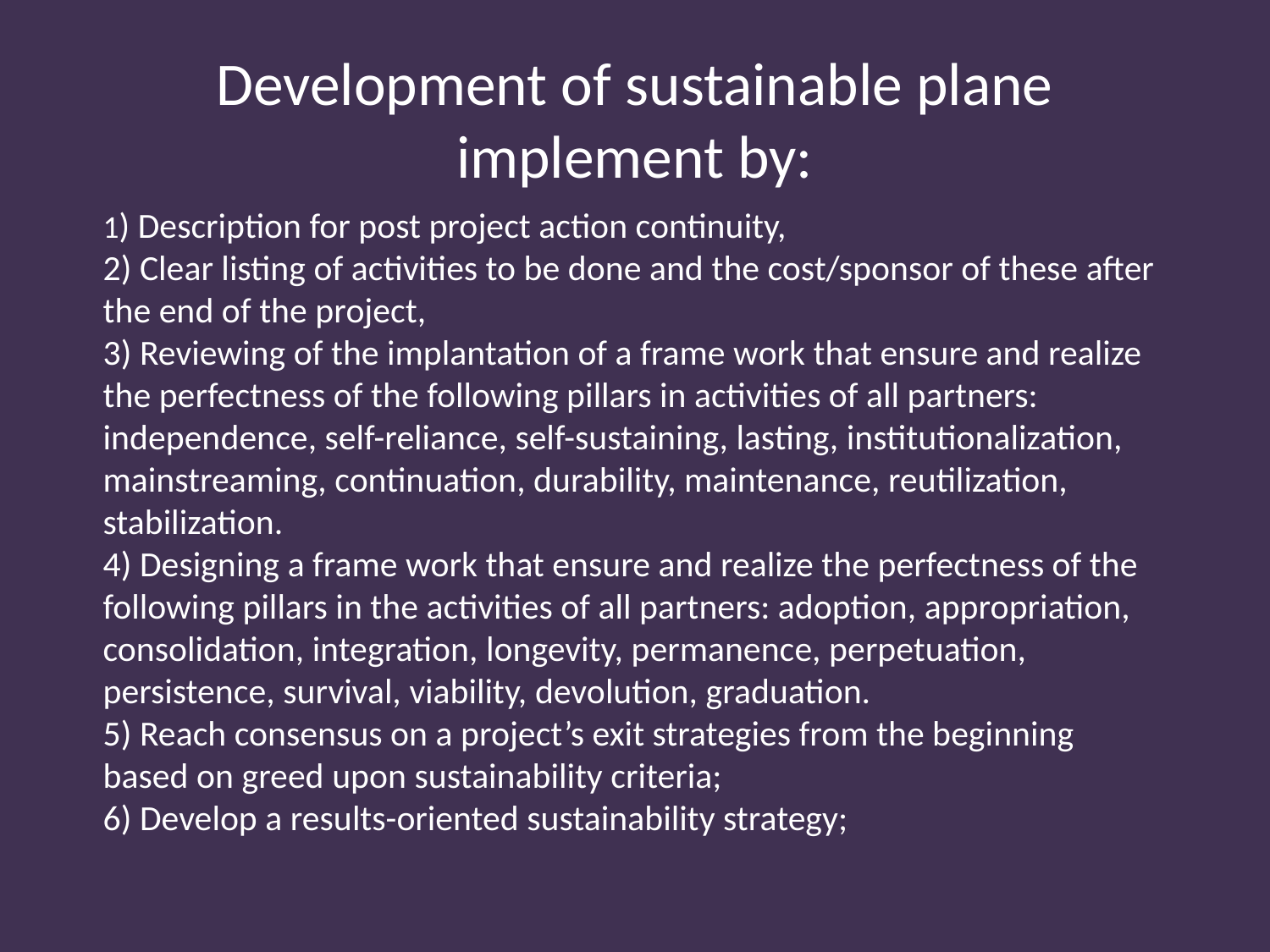

# Development of sustainable plane implement by:
1) Description for post project action continuity,
2) Clear listing of activities to be done and the cost/sponsor of these after the end of the project,
3) Reviewing of the implantation of a frame work that ensure and realize the perfectness of the following pillars in activities of all partners: independence, self-reliance, self-sustaining, lasting, institutionalization, mainstreaming, continuation, durability, maintenance, reutilization, stabilization.
4) Designing a frame work that ensure and realize the perfectness of the following pillars in the activities of all partners: adoption, appropriation, consolidation, integration, longevity, permanence, perpetuation, persistence, survival, viability, devolution, graduation.
5) Reach consensus on a project’s exit strategies from the beginning based on greed upon sustainability criteria;
6) Develop a results-oriented sustainability strategy;